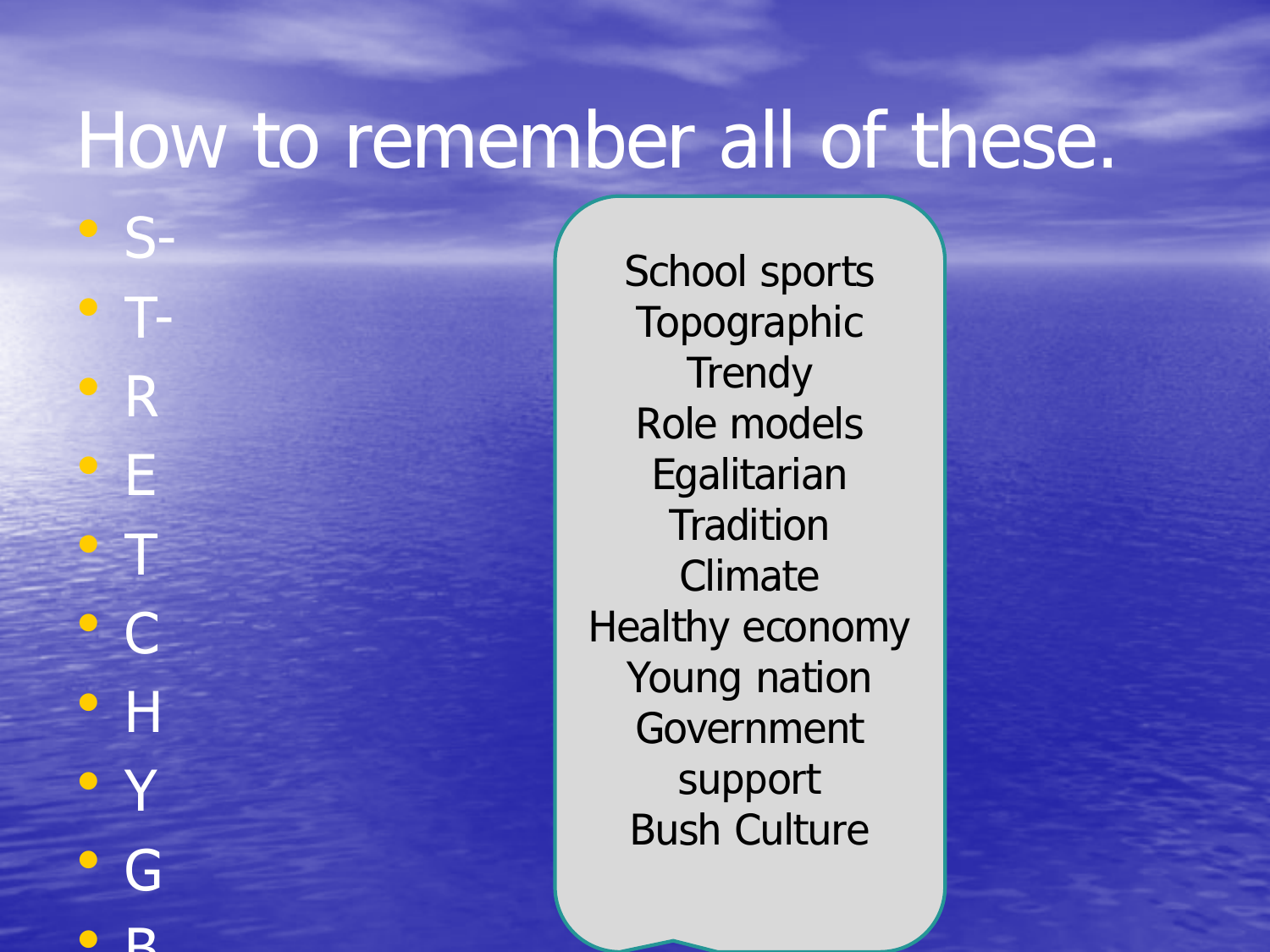

# How to remember all of these.
S-
T-
R
E
T
C
H
Y
G
B
School sports
Topographic Trendy
Role models
Egalitarian
Tradition
Climate
Healthy economy
Young nation
Government support
Bush Culture